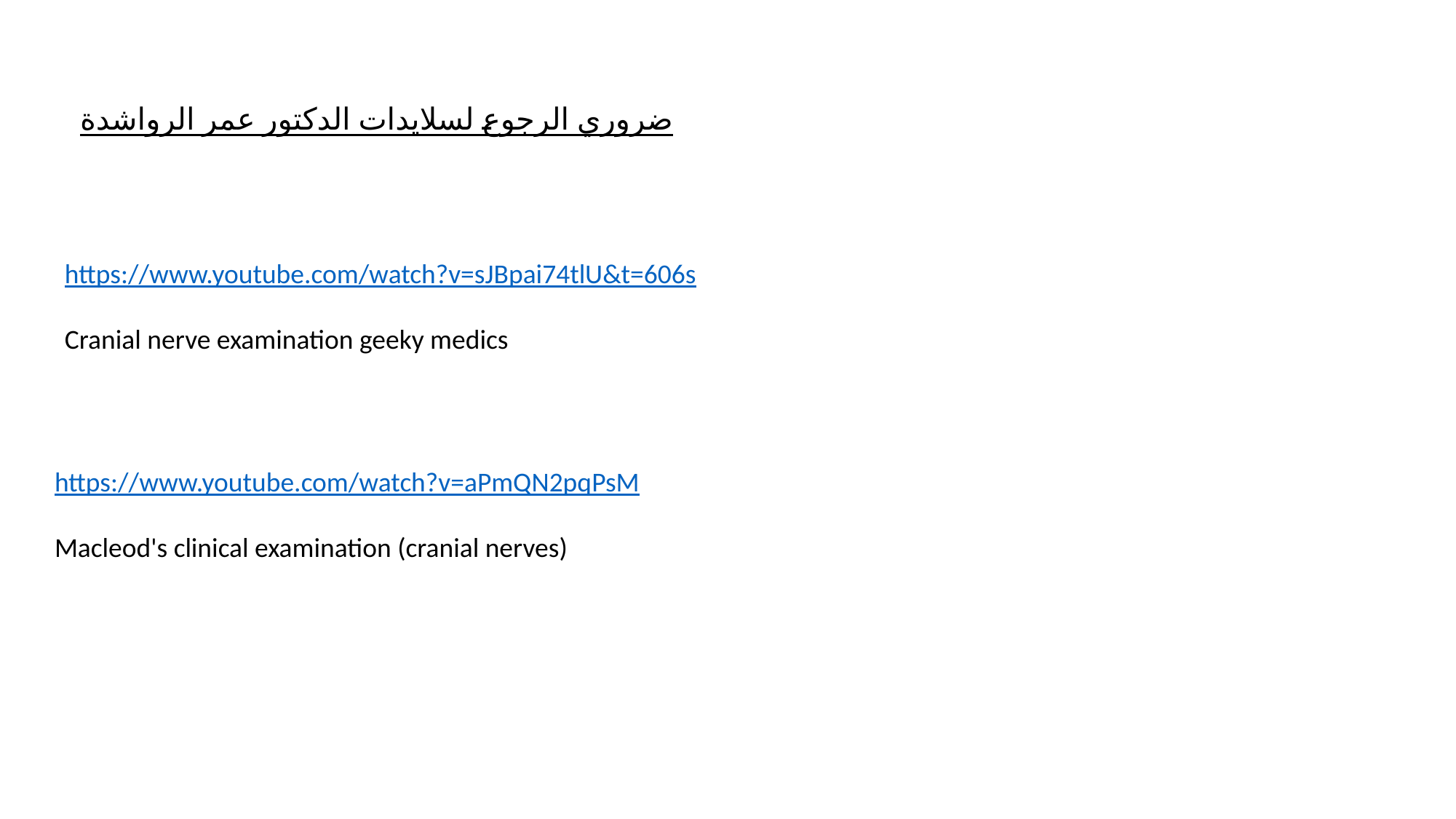

ضروري الرجوع لسلايدات الدكتور عمر الرواشدة
https://www.youtube.com/watch?v=sJBpai74tlU&t=606s

Cranial nerve examination geeky medics
https://www.youtube.com/watch?v=aPmQN2pqPsM

Macleod's clinical examination (cranial nerves)